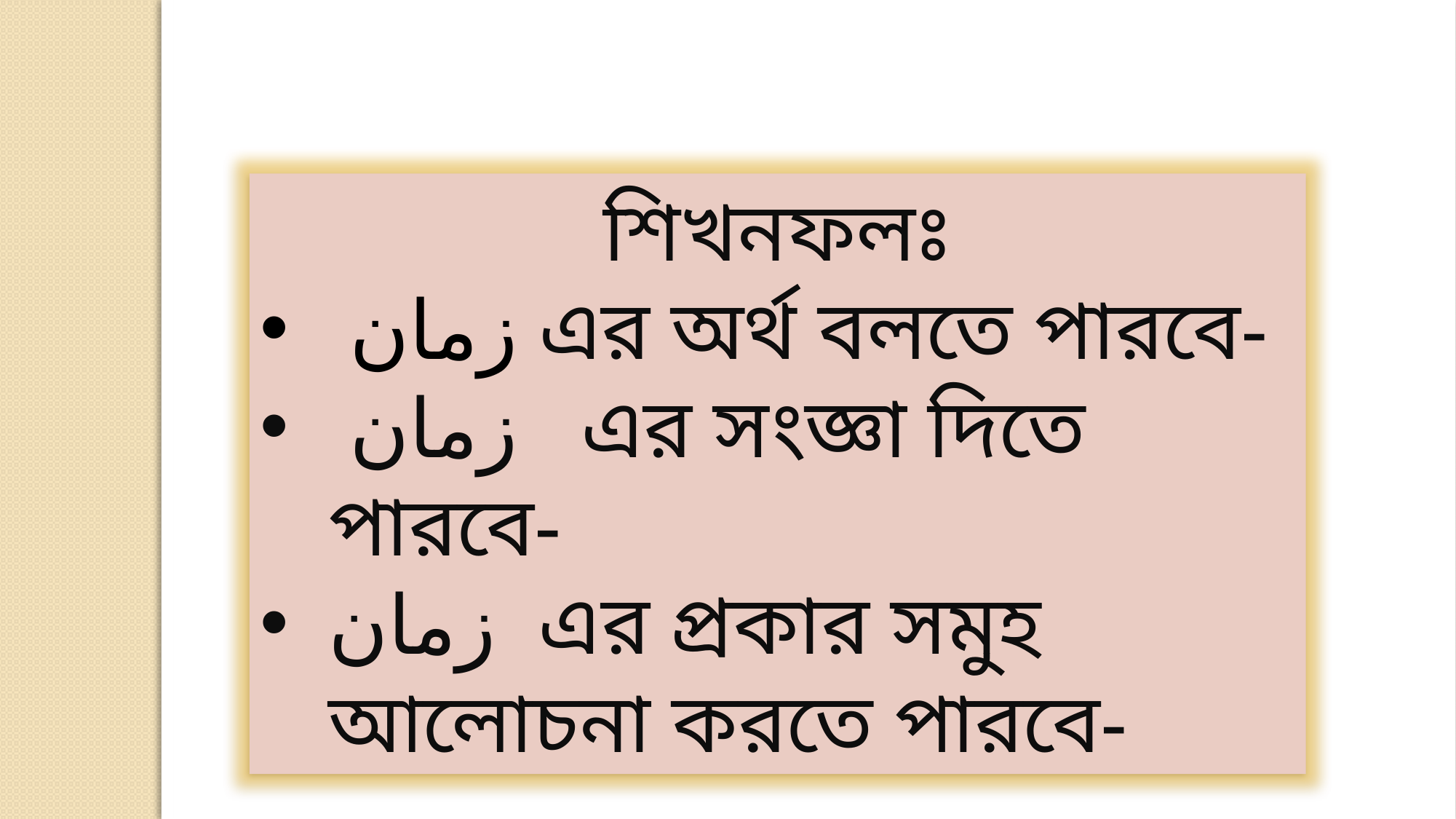

শিখনফলঃ
 زمان এর অর্থ বলতে পারবে-
 زمان   এর সংজ্ঞা দিতে পারবে-
زمان  এর প্রকার সমুহ আলোচনা করতে পারবে-